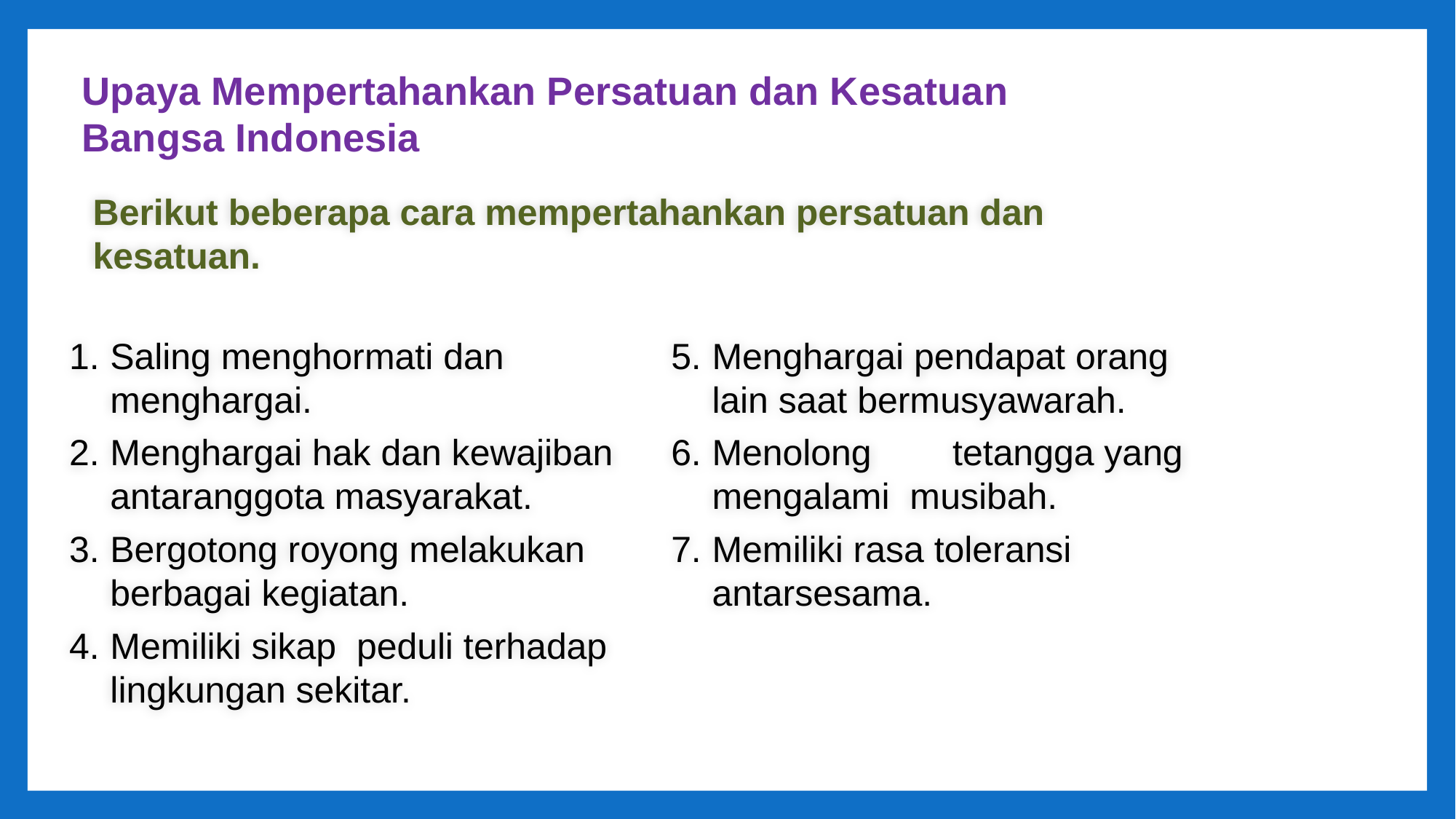

Upaya Mempertahankan Persatuan dan Kesatuan Bangsa Indonesia
Berikut beberapa cara mempertahankan persatuan dan kesatuan.
Saling menghormati dan menghargai.
Menghargai hak dan kewajiban antaranggota masyarakat.
Bergotong royong melakukan berbagai kegiatan.
Memiliki sikap  peduli terhadap lingkungan sekitar.
Menghargai pendapat orang    lain saat bermusyawarah.
Menolong        tetangga yang mengalami  musibah.
Memiliki rasa toleransi antarsesama.